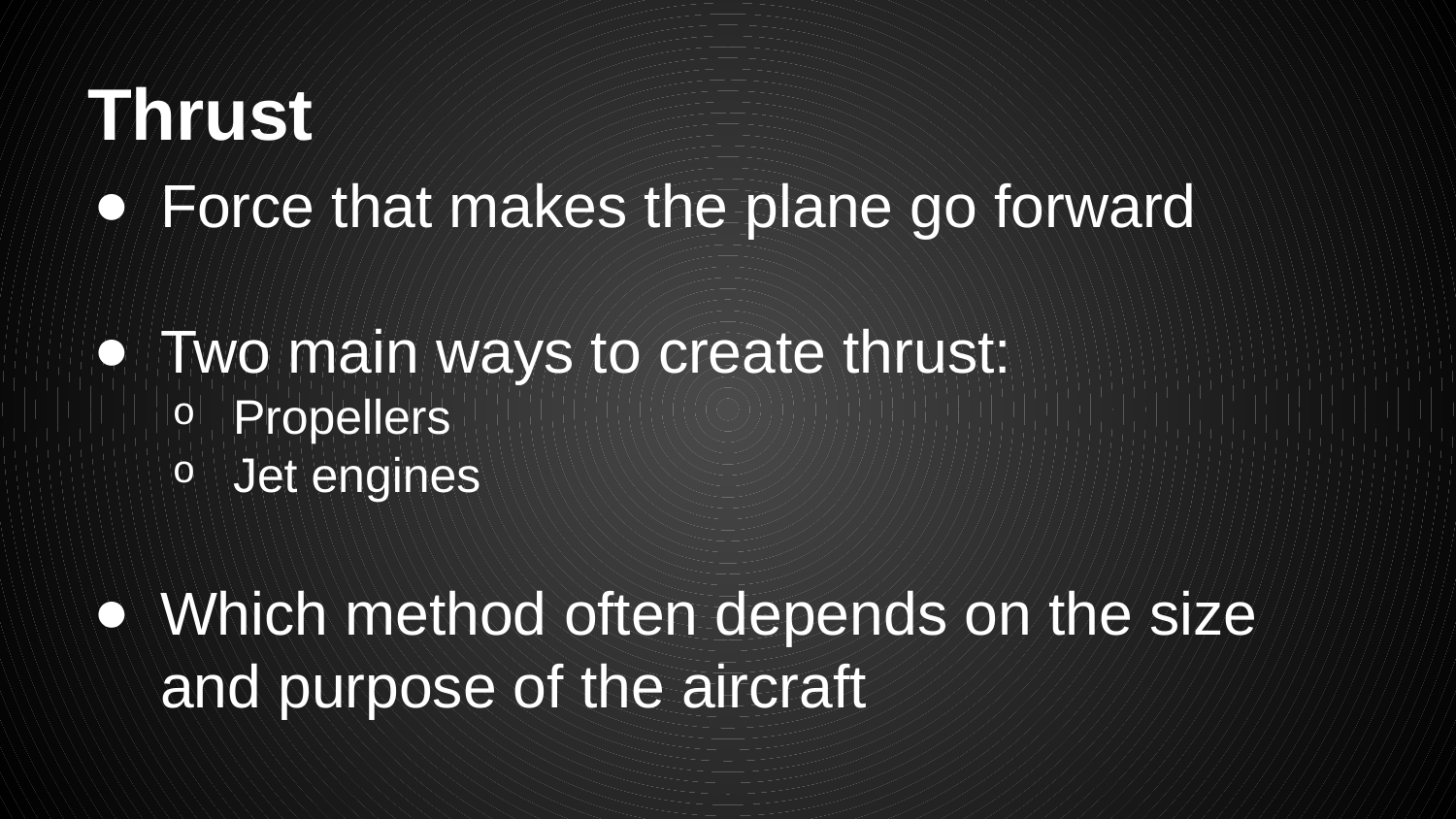

# Thrust
Force that makes the plane go forward

Two main ways to create thrust:
Propellers
Jet engines

Which method often depends on the size and purpose of the aircraft